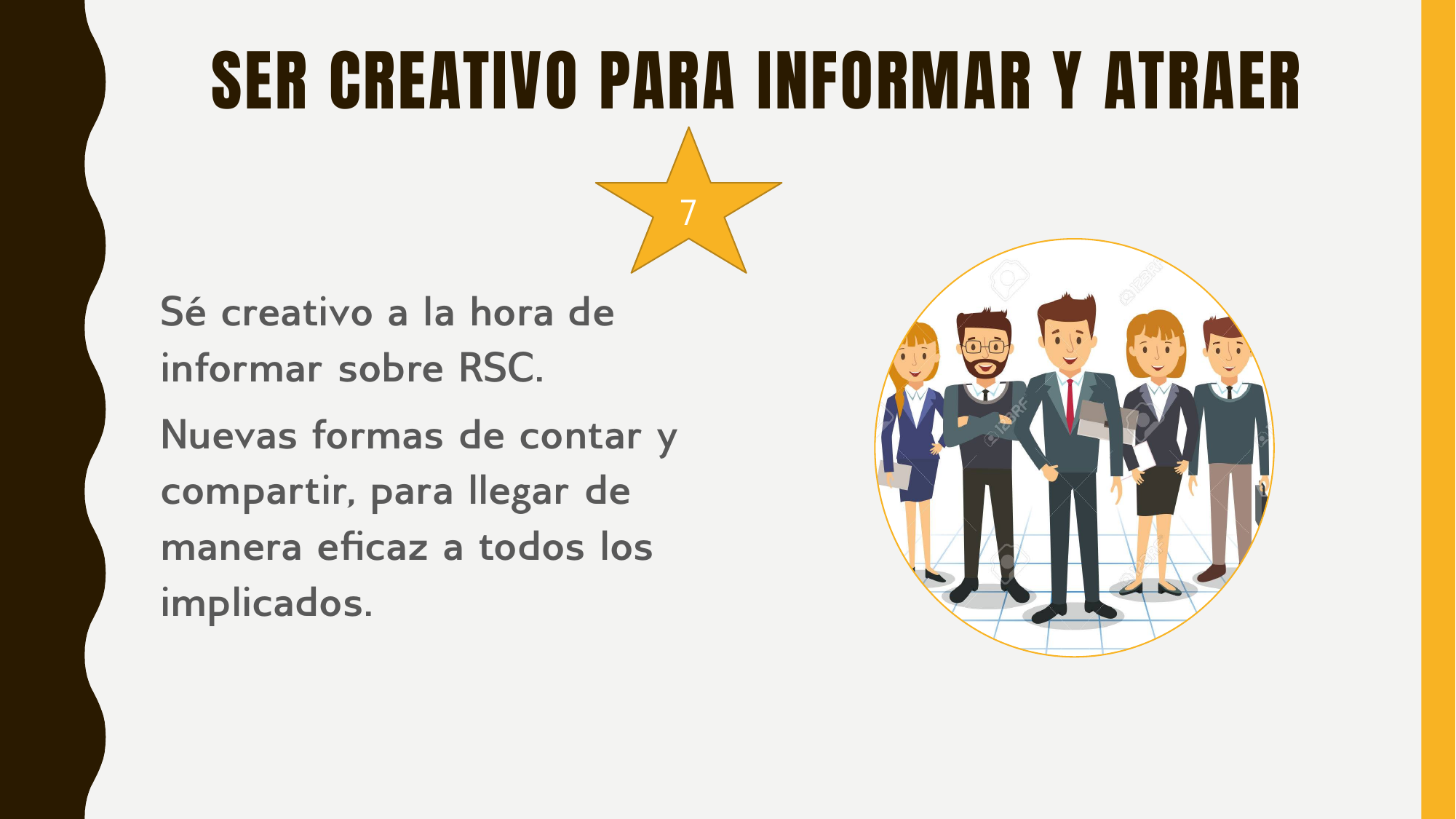

# Ser creativo para informar y atraer
7

Sé creativo a la hora de informar sobre RSC.
Nuevas formas de contar y compartir, para llegar de manera eficaz a todos los implicados.